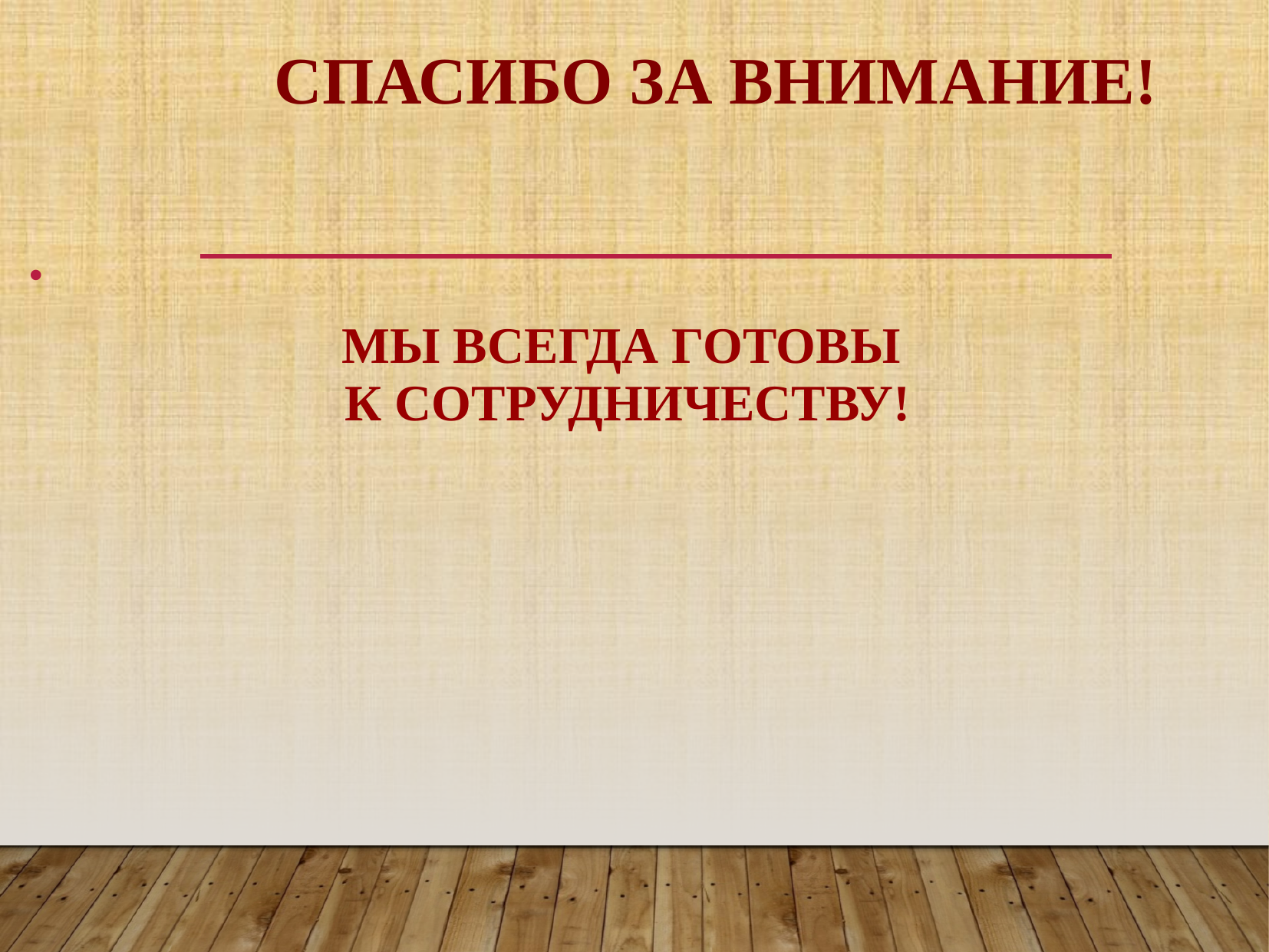

# Спасибо за внимание!

МЫ ВСЕГДА ГОТОВЫ
 К СОТРУДНИЧЕСТВУ!